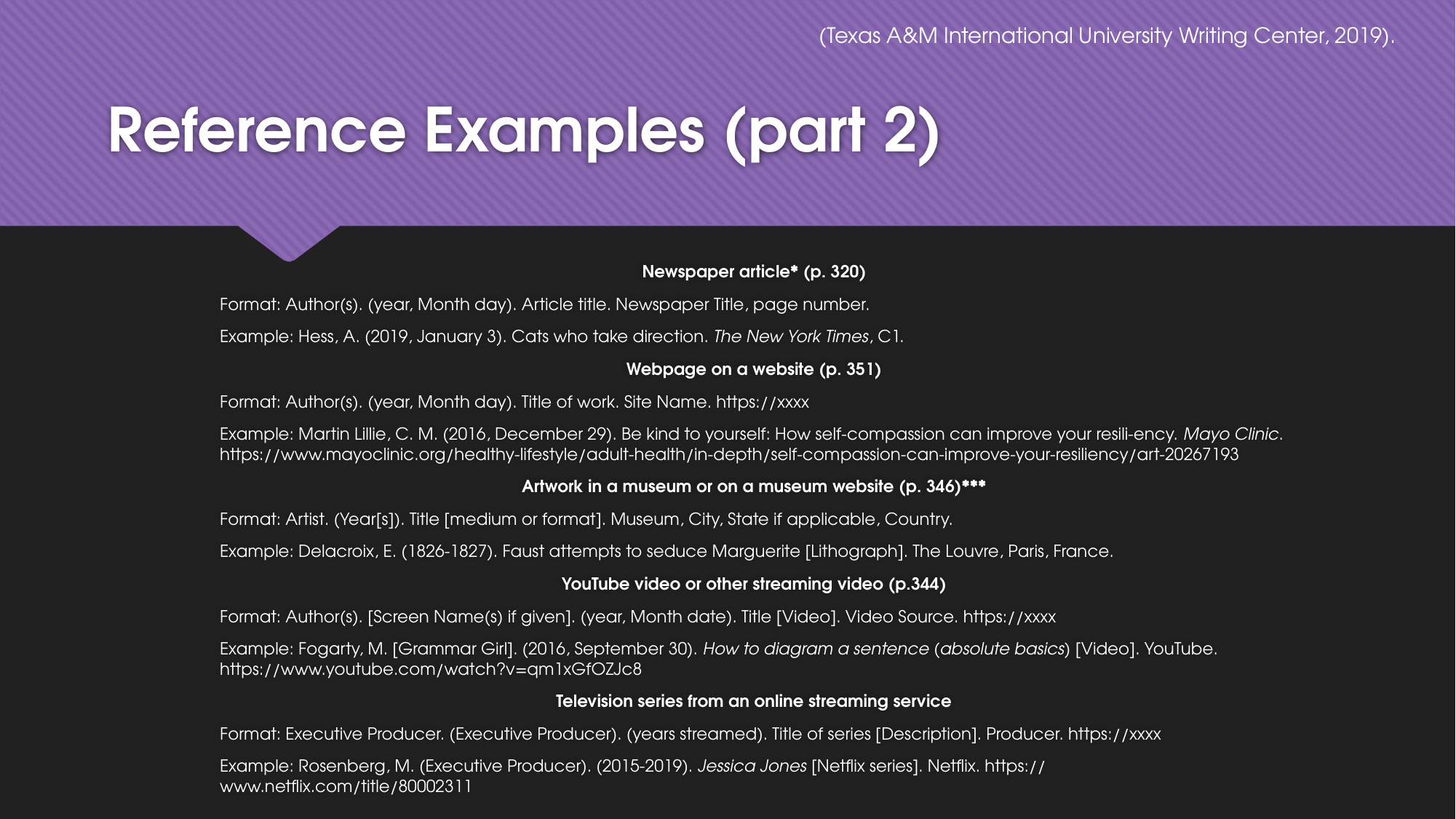

(Texas A&M International University Writing Center, 2019).
# Reference Examples (part 2)
Newspaper article* (p. 320)
Format: Author(s). (year, Month day). Article title. Newspaper Title, page number.
Example: Hess, A. (2019, January 3). Cats who take direction. The New York Times, C1.
Webpage on a website (p. 351)
Format: Author(s). (year, Month day). Title of work. Site Name. https://xxxx
Example: Martin Lillie, C. M. (2016, December 29). Be kind to yourself: How self-compassion can improve your resili-ency. Mayo Clinic. https://www.mayoclinic.org/healthy-lifestyle/adult-health/in-depth/self-compassion-can-improve-your-resiliency/art-20267193
Artwork in a museum or on a museum website (p. 346)***
Format: Artist. (Year[s]). Title [medium or format]. Museum, City, State if applicable, Country.
Example: Delacroix, E. (1826-1827). Faust attempts to seduce Marguerite [Lithograph]. The Louvre, Paris, France.
YouTube video or other streaming video (p.344)
Format: Author(s). [Screen Name(s) if given]. (year, Month date). Title [Video]. Video Source. https://xxxx
Example: Fogarty, M. [Grammar Girl]. (2016, September 30). How to diagram a sentence (absolute basics) [Video]. YouTube. https://www.youtube.com/watch?v=qm1xGfOZJc8
Television series from an online streaming service
Format: Executive Producer. (Executive Producer). (years streamed). Title of series [Description]. Producer. https://xxxx
Example: Rosenberg, M. (Executive Producer). (2015-2019). Jessica Jones [Netflix series]. Netflix. https:// www.netflix.com/title/80002311